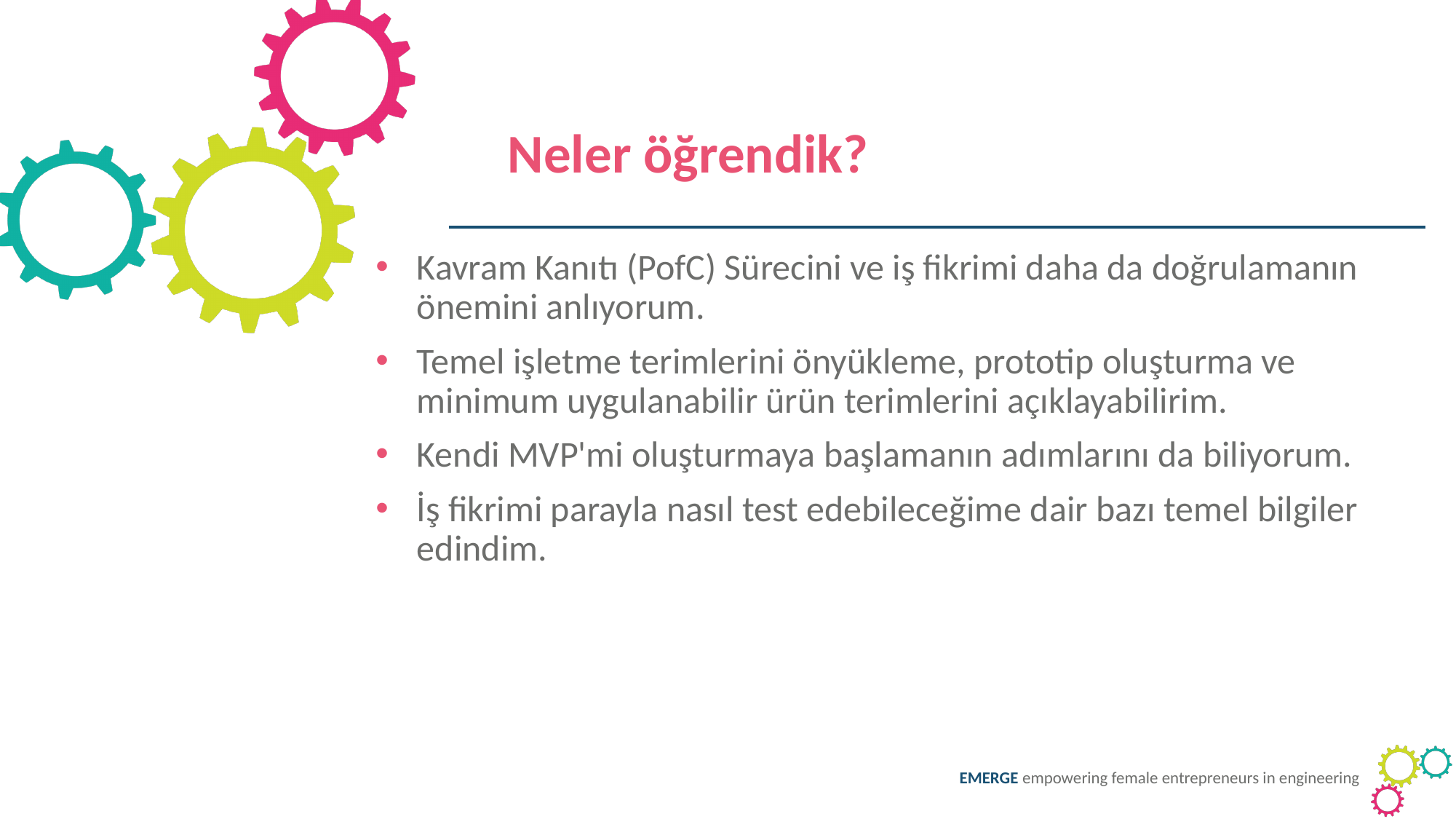

Neler öğrendik?
Kavram Kanıtı (PofC) Sürecini ve iş fikrimi daha da doğrulamanın önemini anlıyorum.
Temel işletme terimlerini önyükleme, prototip oluşturma ve minimum uygulanabilir ürün terimlerini açıklayabilirim.
Kendi MVP'mi oluşturmaya başlamanın adımlarını da biliyorum.
İş fikrimi parayla nasıl test edebileceğime dair bazı temel bilgiler edindim.